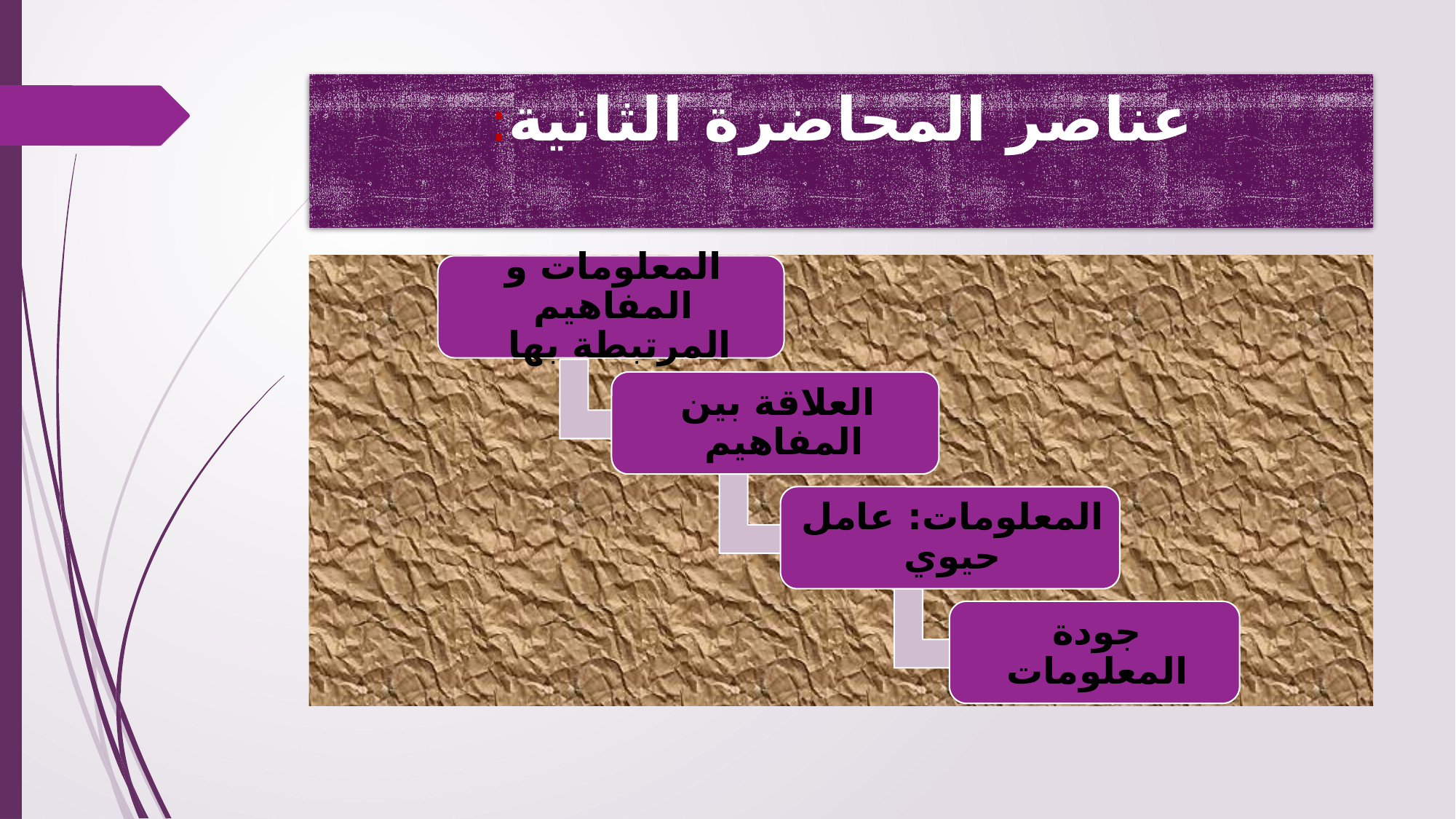

# عناصر المحاضرة الثانية:
المعلومات و المفاهيم المرتبطة بها
العلاقة بين المفاهيم
المعلومات: عامل حيوي
جودة المعلومات